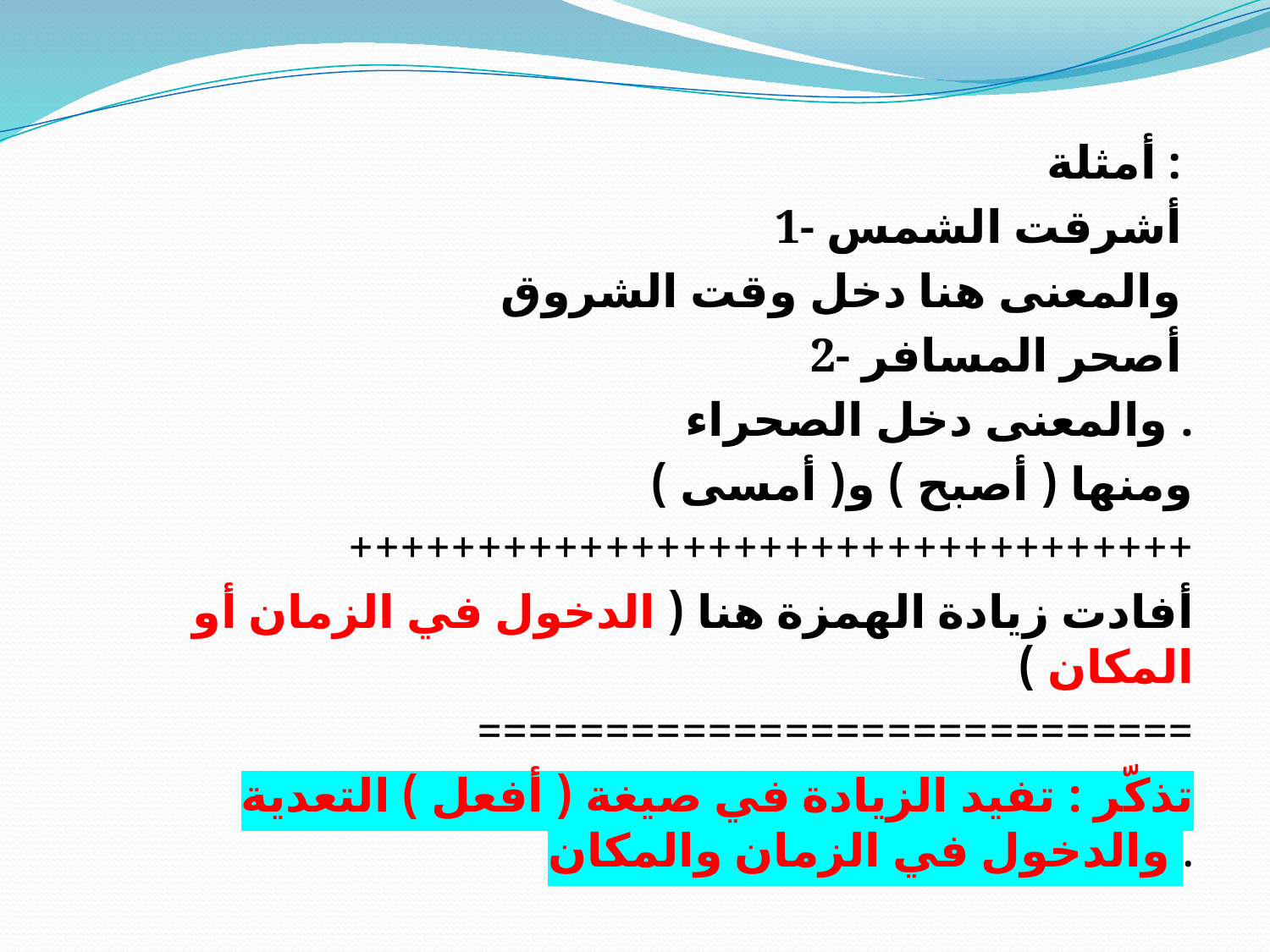

أمثلة :
1- أشرقت الشمس
والمعنى هنا دخل وقت الشروق
2- أصحر المسافر
والمعنى دخل الصحراء .
ومنها ( أصبح ) و( أمسى )
+++++++++++++++++++++++++++++++++
أفادت زيادة الهمزة هنا ( الدخول في الزمان أو المكان )
============================
تذكّر : تفيد الزيادة في صيغة ( أفعل ) التعدية والدخول في الزمان والمكان .